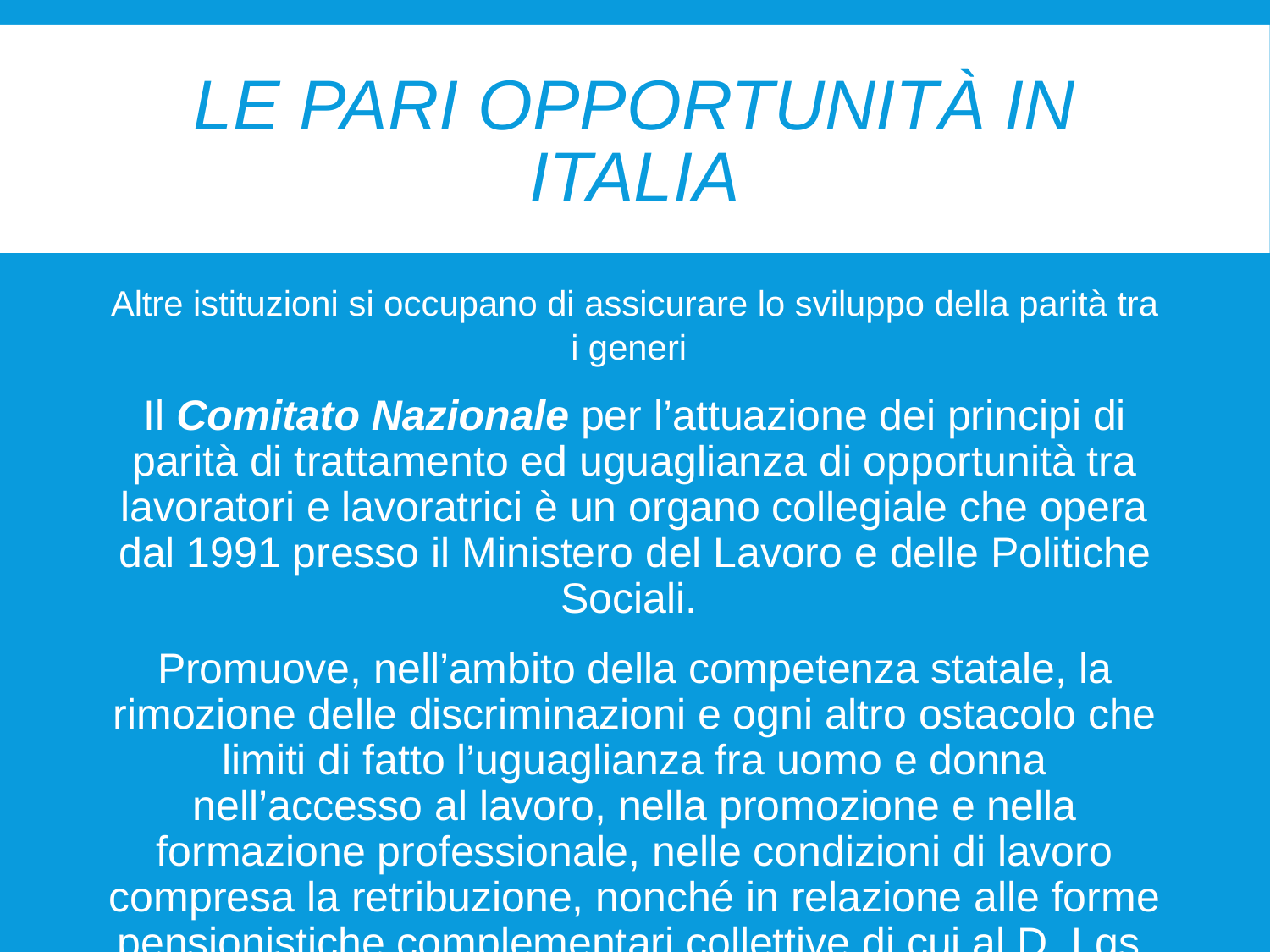

# Le pari opportunità in italia
Altre istituzioni si occupano di assicurare lo sviluppo della parità tra i generi
Il Comitato Nazionale per l’attuazione dei principi di parità di trattamento ed uguaglianza di opportunità tra lavoratori e lavoratrici è un organo collegiale che opera dal 1991 presso il Ministero del Lavoro e delle Politiche Sociali.
Promuove, nell’ambito della competenza statale, la rimozione delle discriminazioni e ogni altro ostacolo che limiti di fatto l’uguaglianza fra uomo e donna nell’accesso al lavoro, nella promozione e nella formazione professionale, nelle condizioni di lavoro compresa la retribuzione, nonché in relazione alle forme pensionistiche complementari collettive di cui al D. Lgs. 5 dicembre 2005, n. 252